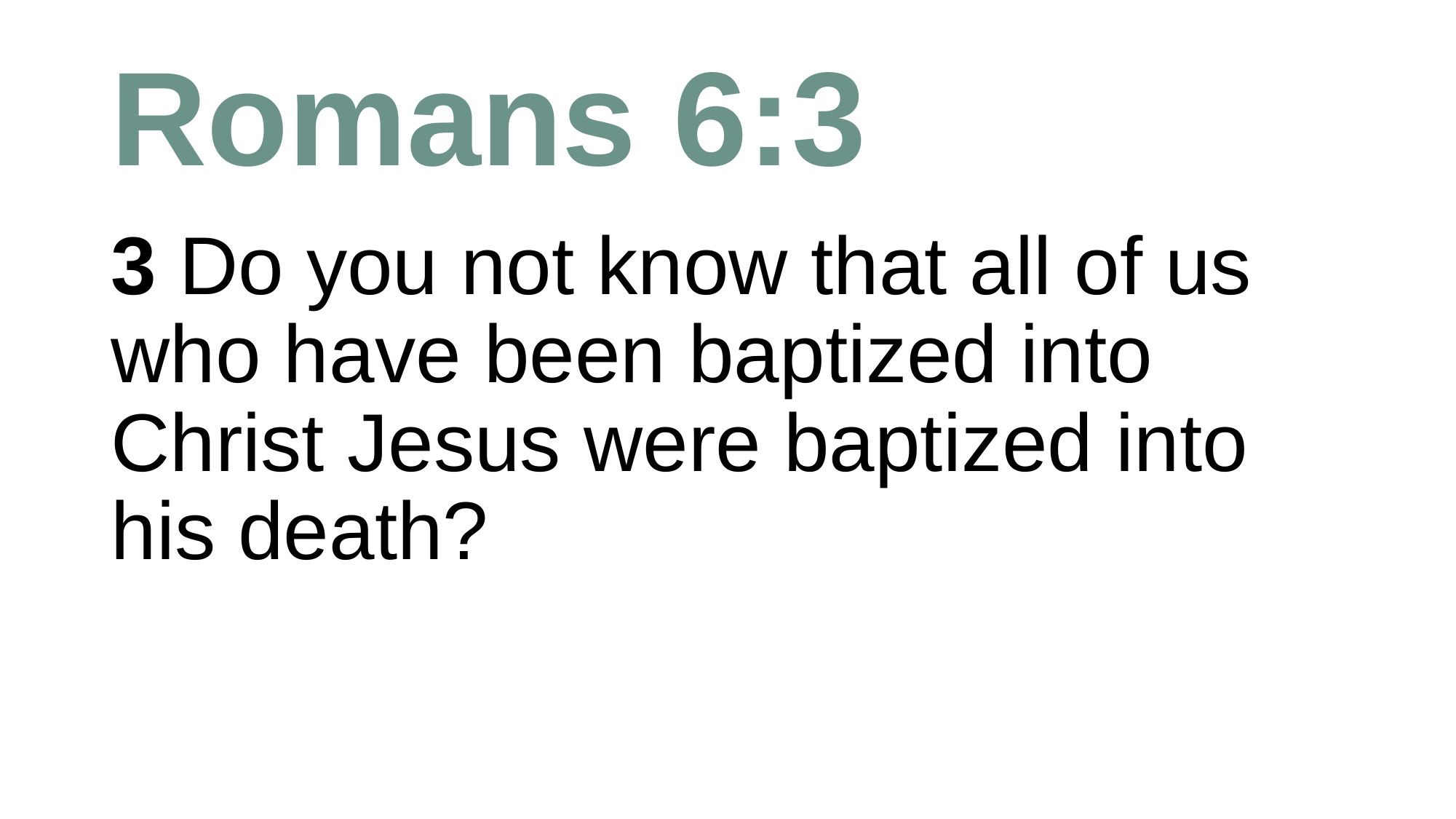

# Romans 6:3
3 Do you not know that all of us who have been baptized into Christ Jesus were baptized into his death?